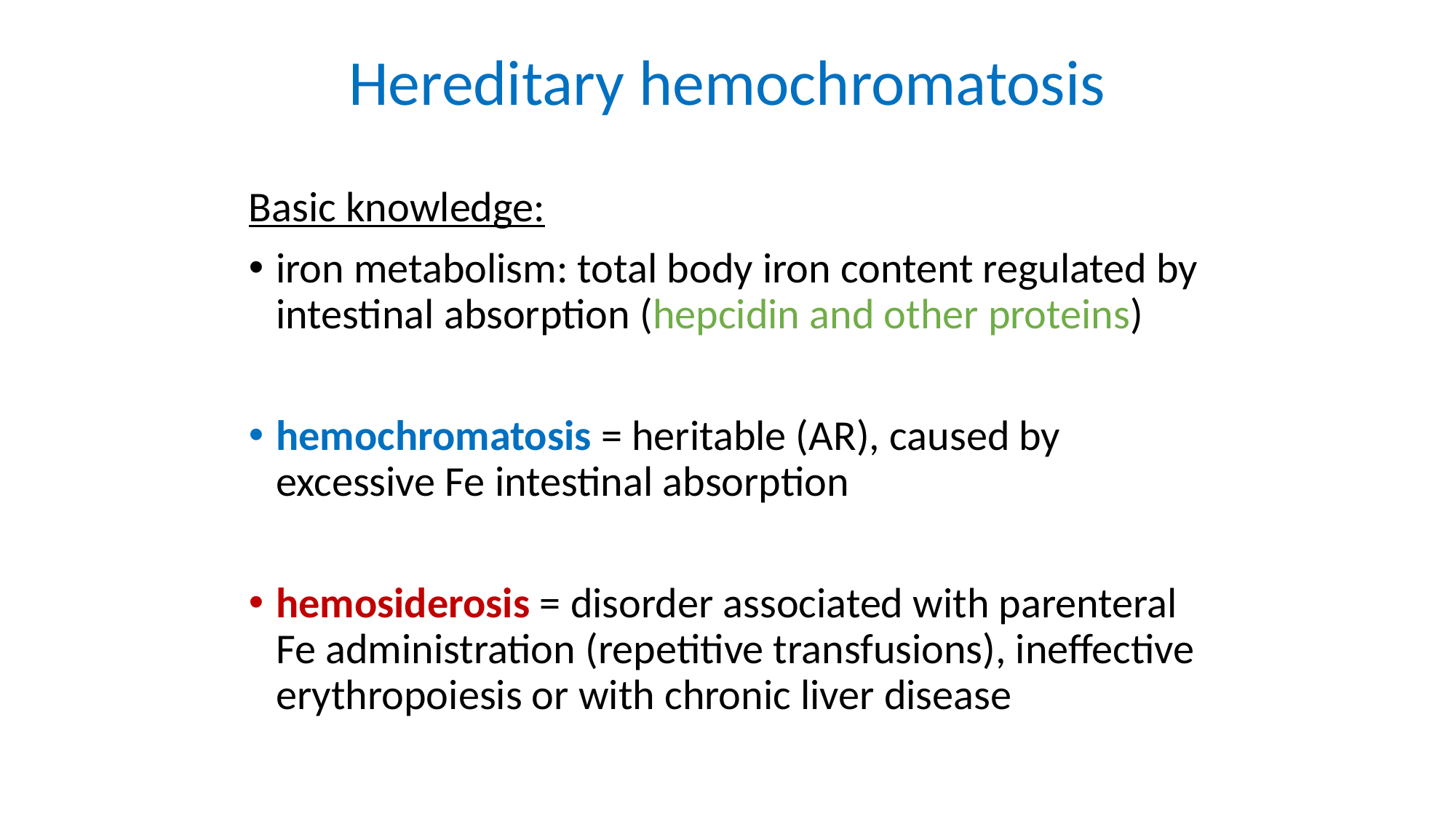

# Hereditary hemochromatosis
Basic knowledge:
iron metabolism: total body iron content regulated by intestinal absorption (hepcidin and other proteins)

hemochromatosis = heritable (AR), caused by excessive Fe intestinal absorption

hemosiderosis = disorder associated with parenteral Fe administration (repetitive transfusions), ineffective erythropoiesis or with chronic liver disease